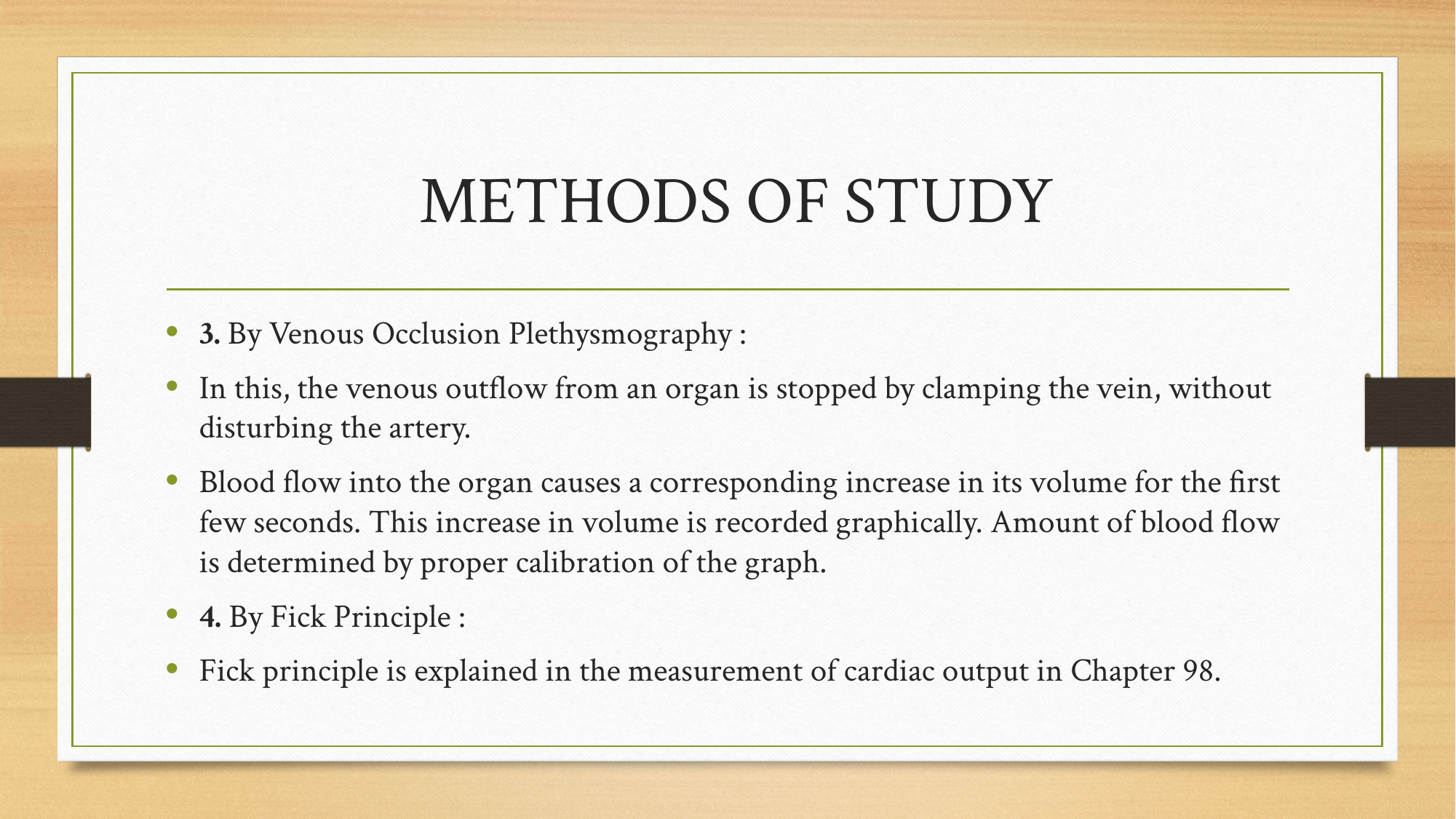

# METHODS OF STUDY
3. By Venous Occlusion Plethysmography :
In this, the venous outflow from an organ is stopped by clamping the vein, without disturbing the artery.
Blood flow into the organ causes a corresponding increase in its volume for the first few seconds. This increase in volume is recorded graphically. Amount of blood flow is determined by proper calibration of the graph.
4. By Fick Principle :
Fick principle is explained in the measurement of cardiac output in Chapter 98.